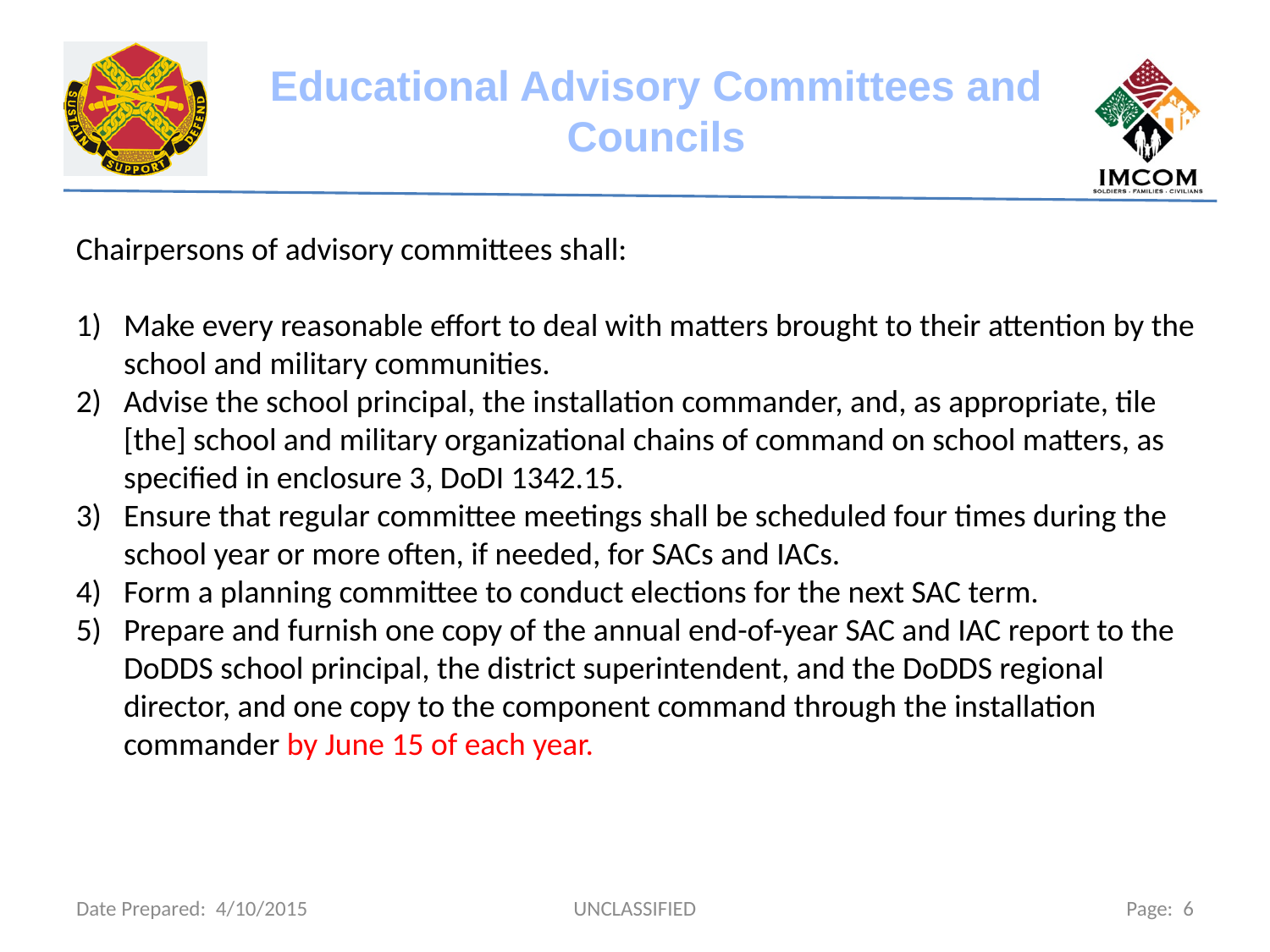

Chairpersons of advisory committees shall:

Make every reasonable effort to deal with matters brought to their attention by the school and military communities.
Advise the school principal, the installation commander, and, as appropriate, tile [the] school and military organizational chains of command on school matters, as specified in enclosure 3, DoDI 1342.15.
Ensure that regular committee meetings shall be scheduled four times during the school year or more often, if needed, for SACs and IACs.
Form a planning committee to conduct elections for the next SAC term.
Prepare and furnish one copy of the annual end-of-year SAC and IAC report to the DoDDS school principal, the district superintendent, and the DoDDS regional director, and one copy to the component command through the installation commander by June 15 of each year.

Date Prepared:  4/10/2015
UNCLASSIFIED
Page:  6